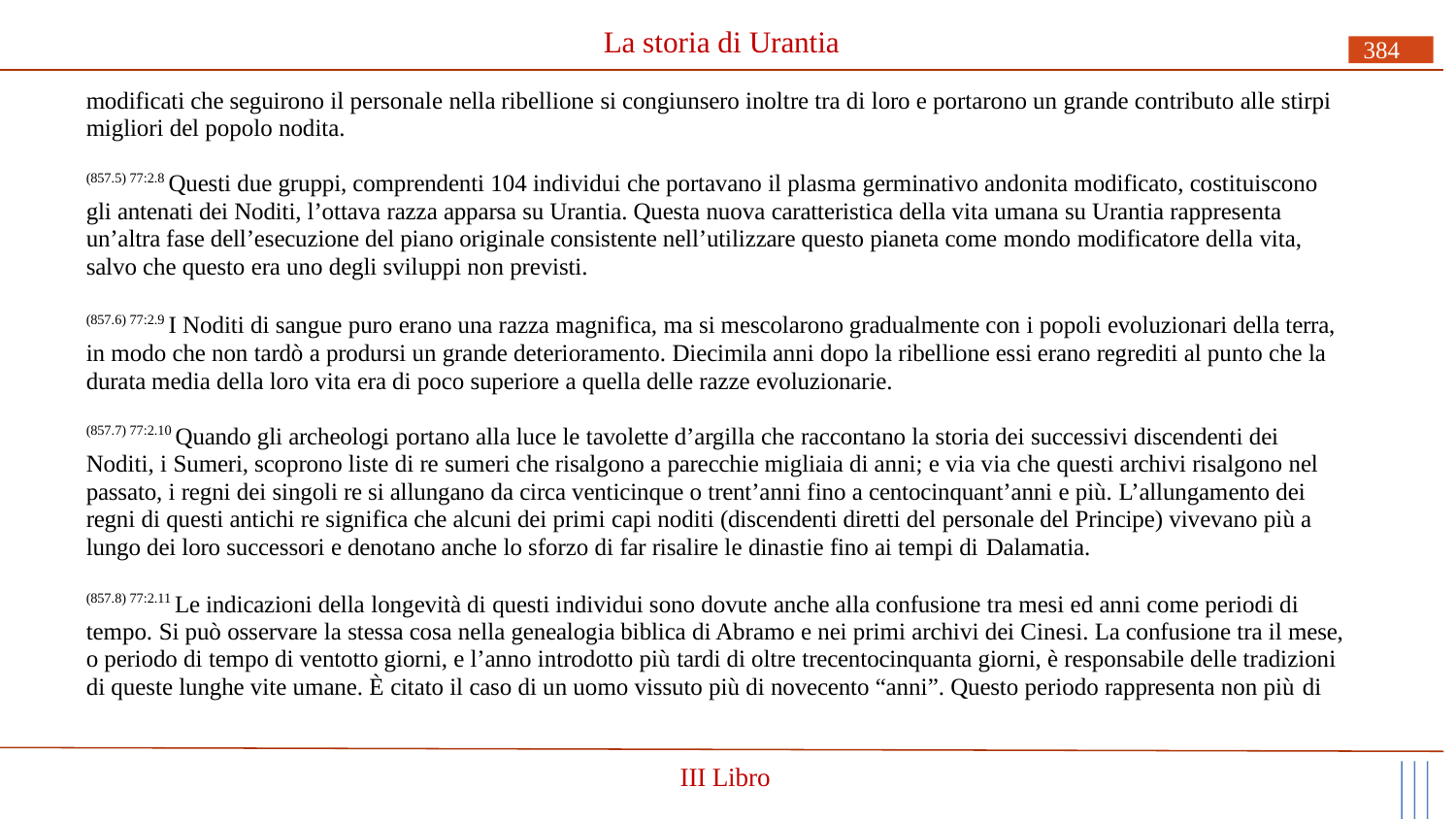

# La storia di Urantia
384

modificati che seguirono il personale nella ribellione si congiunsero inoltre tra di loro e portarono un grande contributo alle stirpi  migliori del popolo nodita.

(857.5) 77:2.8 Questi due gruppi, comprendenti 104 individui che portavano il plasma germinativo andonita modificato, costituiscono  gli antenati dei Noditi, l’ottava razza apparsa su Urantia. Questa nuova caratteristica della vita umana su Urantia rappresenta  un’altra fase dell’esecuzione del piano originale consistente nell’utilizzare questo pianeta come mondo modificatore della vita,  salvo che questo era uno degli sviluppi non previsti.

(857.6) 77:2.9 I Noditi di sangue puro erano una razza magnifica, ma si mescolarono gradualmente con i popoli evoluzionari della terra,  in modo che non tardò a prodursi un grande deterioramento. Diecimila anni dopo la ribellione essi erano regrediti al punto che la  durata media della loro vita era di poco superiore a quella delle razze evoluzionarie.

(857.7) 77:2.10 Quando gli archeologi portano alla luce le tavolette d’argilla che raccontano la storia dei successivi discendenti dei  Noditi, i Sumeri, scoprono liste di re sumeri che risalgono a parecchie migliaia di anni; e via via che questi archivi risalgono nel  passato, i regni dei singoli re si allungano da circa venticinque o trent’anni fino a centocinquant’anni e più. L’allungamento dei  regni di questi antichi re significa che alcuni dei primi capi noditi (discendenti diretti del personale del Principe) vivevano più a  lungo dei loro successori e denotano anche lo sforzo di far risalire le dinastie fino ai tempi di Dalamatia.

(857.8) 77:2.11 Le indicazioni della longevità di questi individui sono dovute anche alla confusione tra mesi ed anni come periodi di  tempo. Si può osservare la stessa cosa nella genealogia biblica di Abramo e nei primi archivi dei Cinesi. La confusione tra il mese,  o periodo di tempo di ventotto giorni, e l’anno introdotto più tardi di oltre trecentocinquanta giorni, è responsabile delle tradizioni  di queste lunghe vite umane. È citato il caso di un uomo vissuto più di novecento “anni”. Questo periodo rappresenta non più di

III Libro